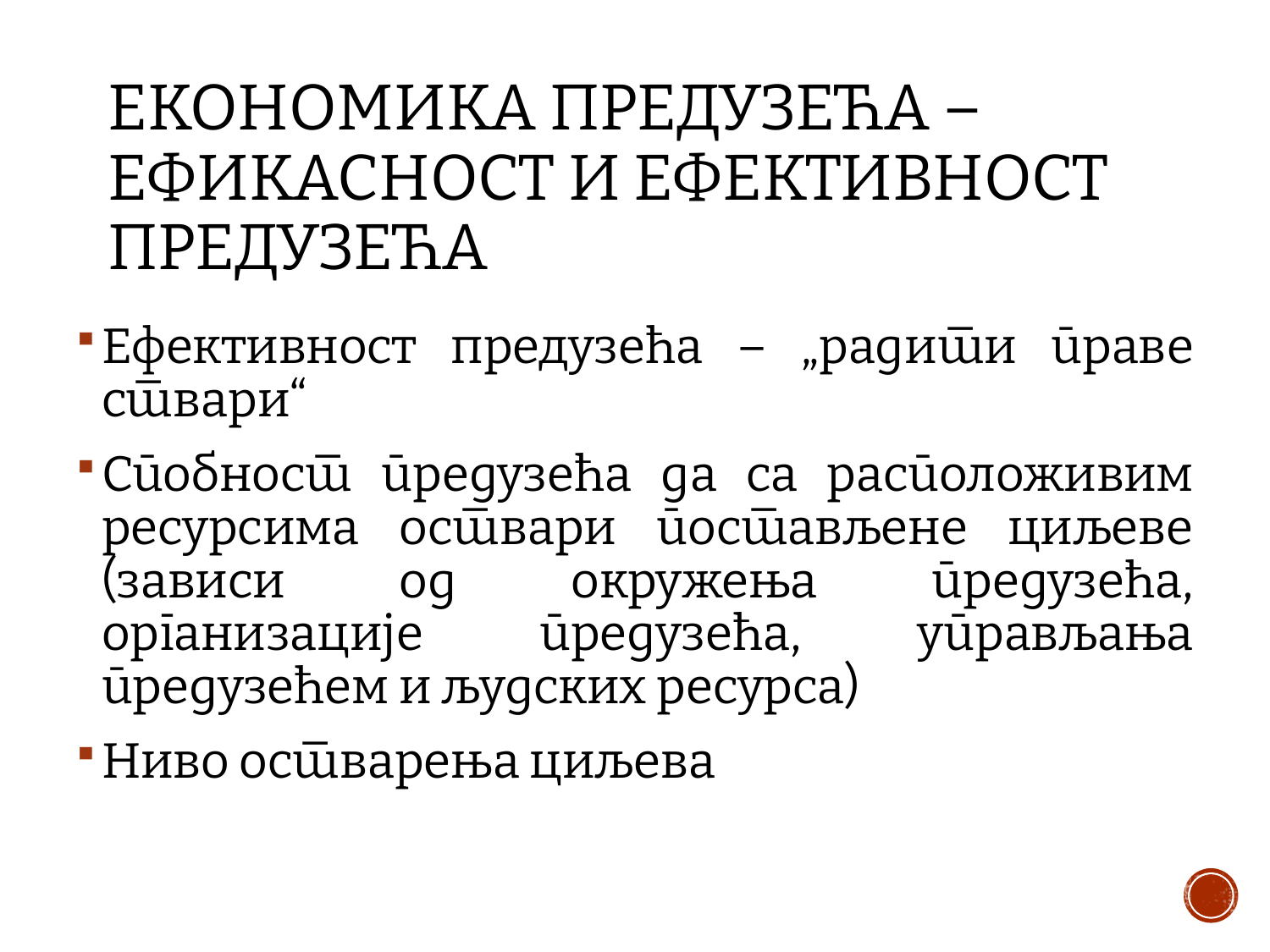

# Економика предузећа – ефикасност и ефективност предузећа
Ефективност предузећа – „радити праве ствари“
Спобност предузећа да са расположивим ресурсима оствари постављене циљеве (зависи од окружења предузећа, организације предузећа, управљања предузећем и људских ресурса)
Ниво остварења циљева